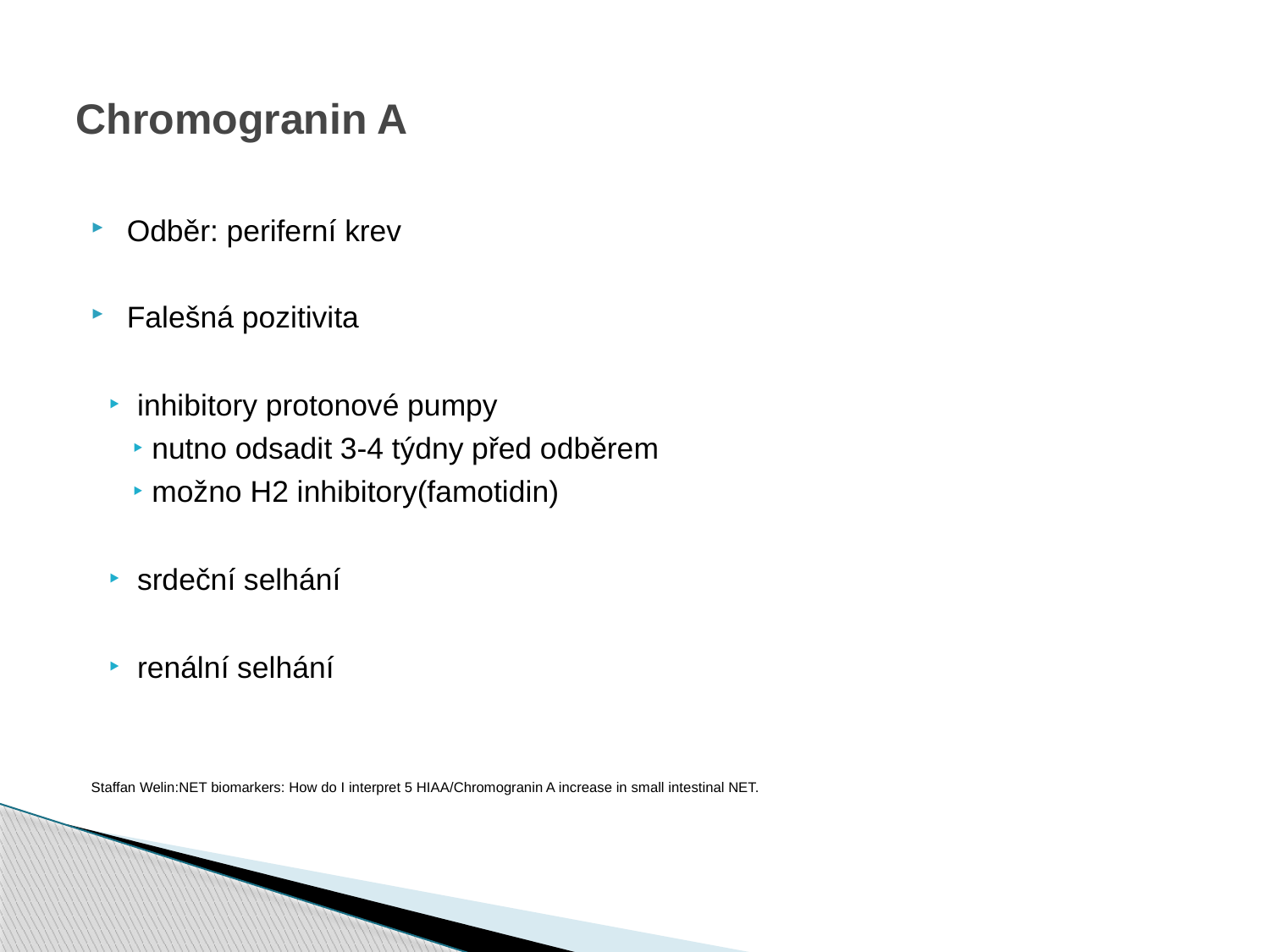

# Chromogranin A
Odběr: periferní krev

Falešná pozitivita

  ‣  inhibitory protonové pumpy
     ‣ nutno odsadit 3-4 týdny před odběrem
     ‣ možno H2 inhibitory(famotidin)

  ‣  srdeční selhání

  ‣  renální selhání

Staffan Welin:NET biomarkers: How do I interpret 5 HIAA/Chromogranin A increase in small intestinal NET.